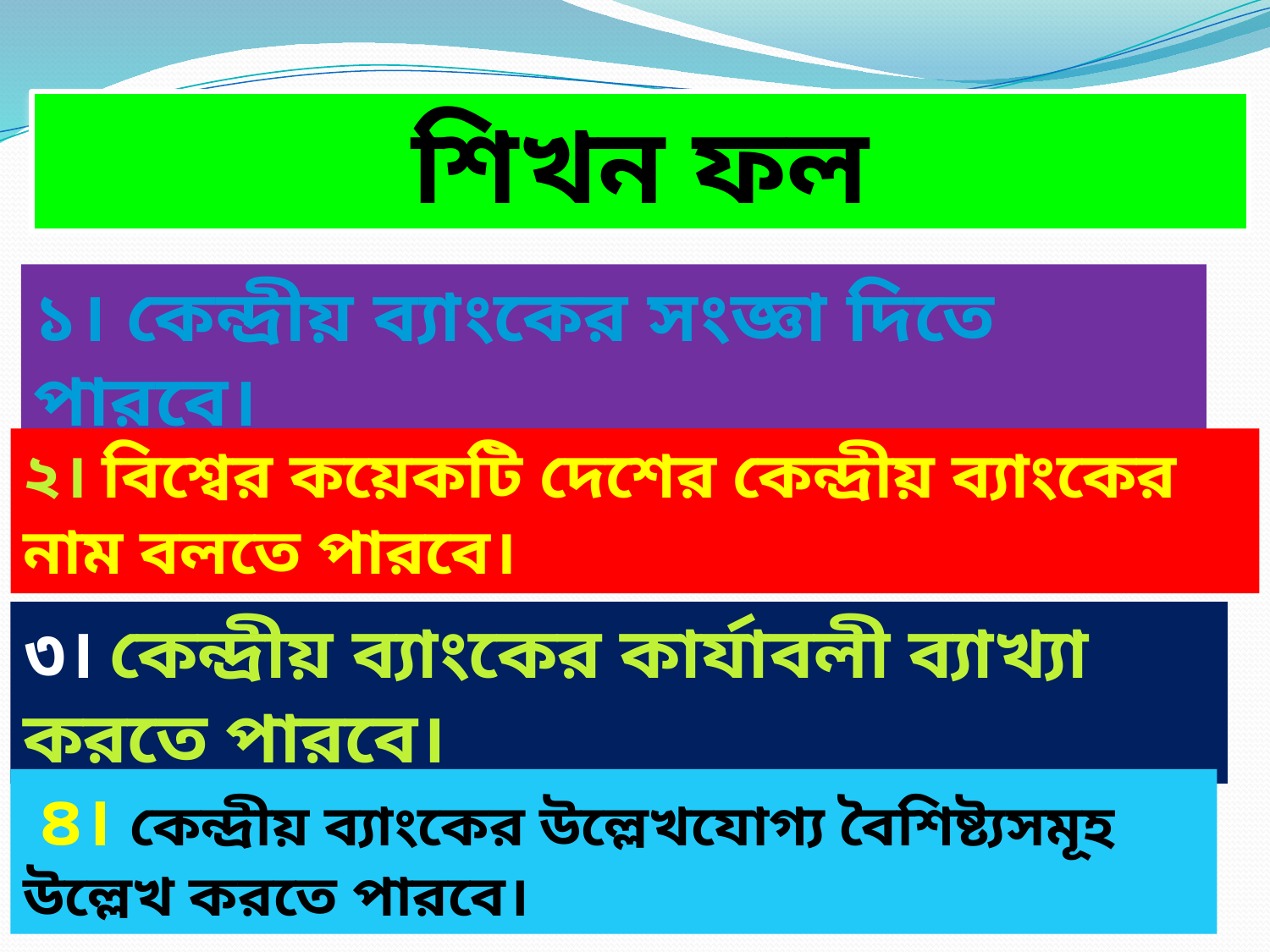

শিখন ফল
১। কেন্দ্রীয় ব্যাংকের সংজ্ঞা দিতে পারবে।
২। বিশ্বের কয়েকটি দেশের কেন্দ্রীয় ব্যাংকের নাম বলতে পারবে।
৩। কেন্দ্রীয় ব্যাংকের কার্যাবলী ব্যাখ্যা করতে পারবে।
 ৪। কেন্দ্রীয় ব্যাংকের উল্লেখযোগ্য বৈশিষ্ট্যসমূহ উল্লেখ করতে পারবে।